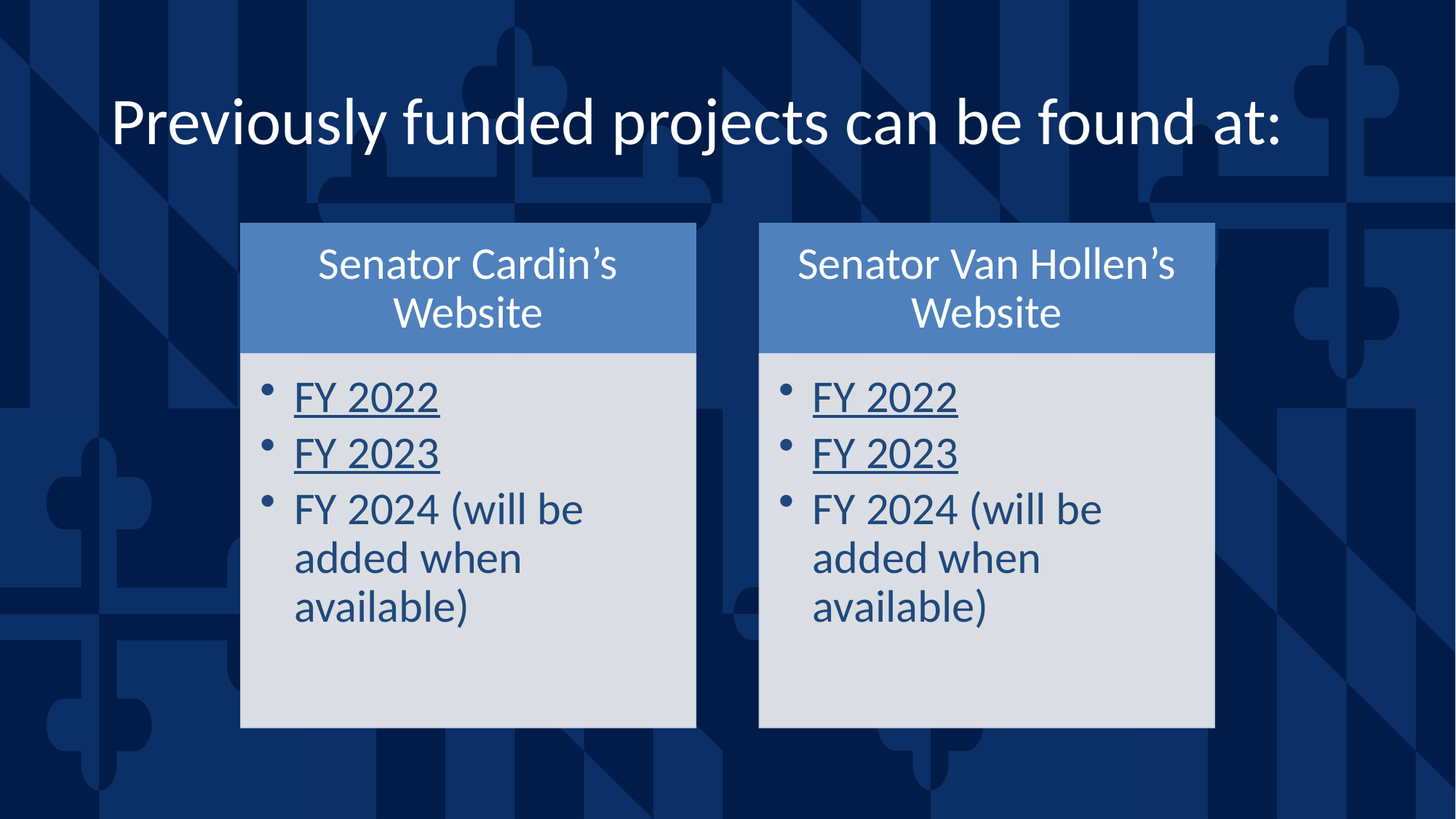

# Previously funded projects can be found at:
Senator Cardin’s Website
FY 2022
FY 2023
FY 2024 (will be added when available)

Senator Van Hollen’s Website
FY 2022
FY 2023
FY 2024 (will be added when available)